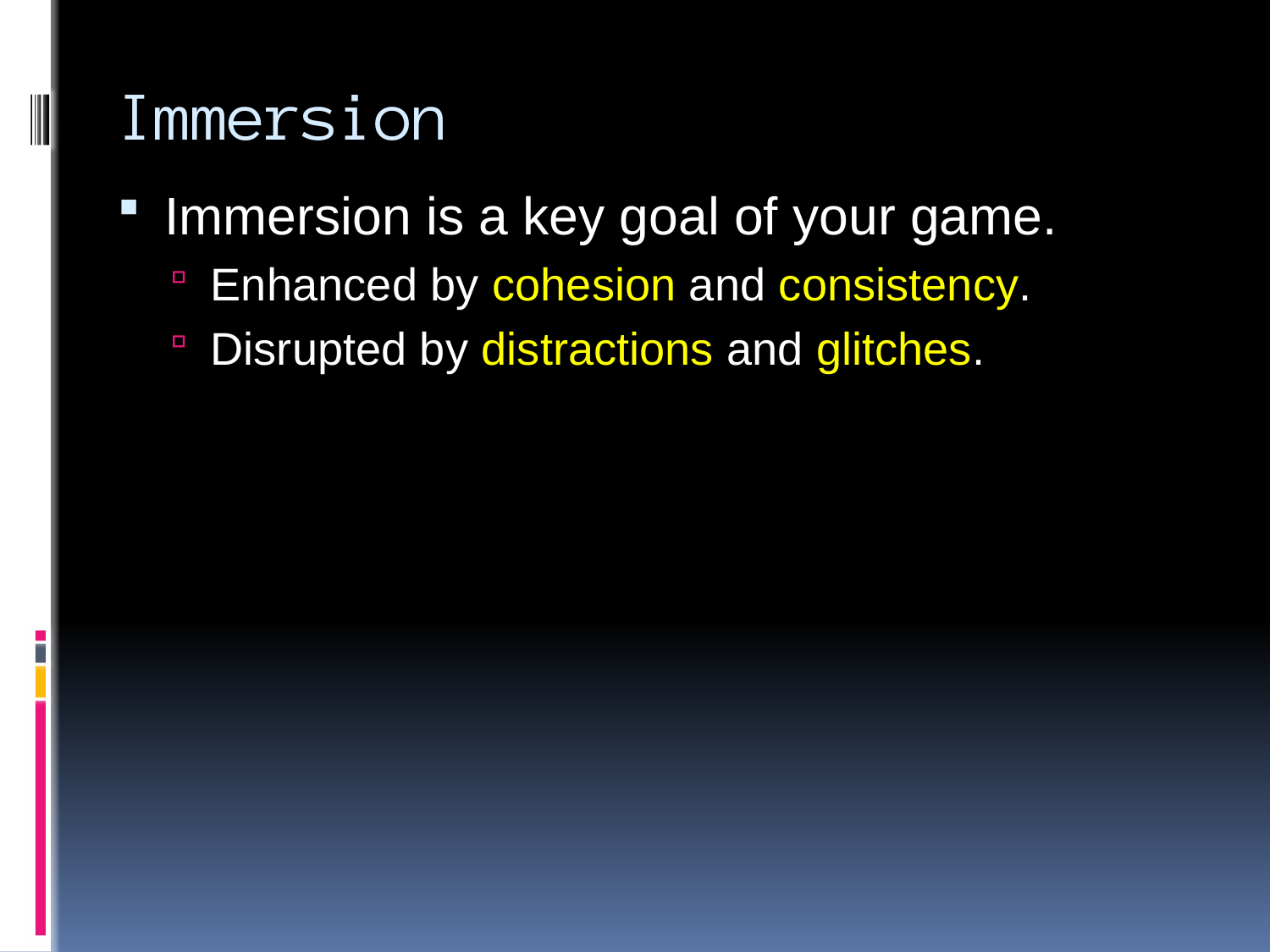

# Immersion
Immersion is a key goal of your game.
Enhanced by cohesion and consistency.
Disrupted by distractions and glitches.